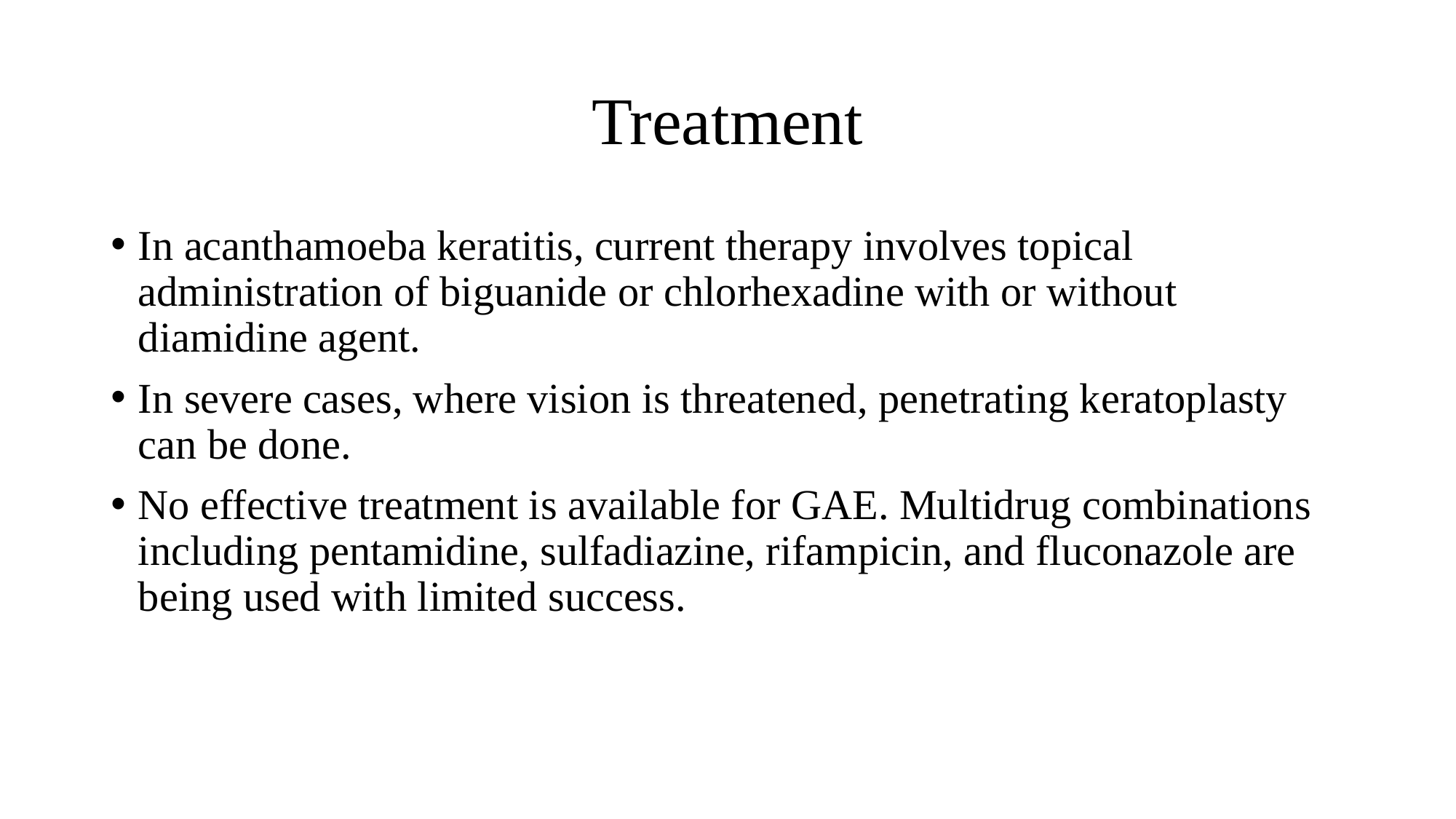

# Treatment
In acanthamoeba keratitis, current therapy involves topical administration of biguanide or chlorhexadine with or without diamidine agent.
In severe cases, where vision is threatened, penetrating keratoplasty can be done.
No effective treatment is available for GAE. Multidrug combinations including pentamidine, sulfadiazine, rifampicin, and fluconazole are being used with limited success.